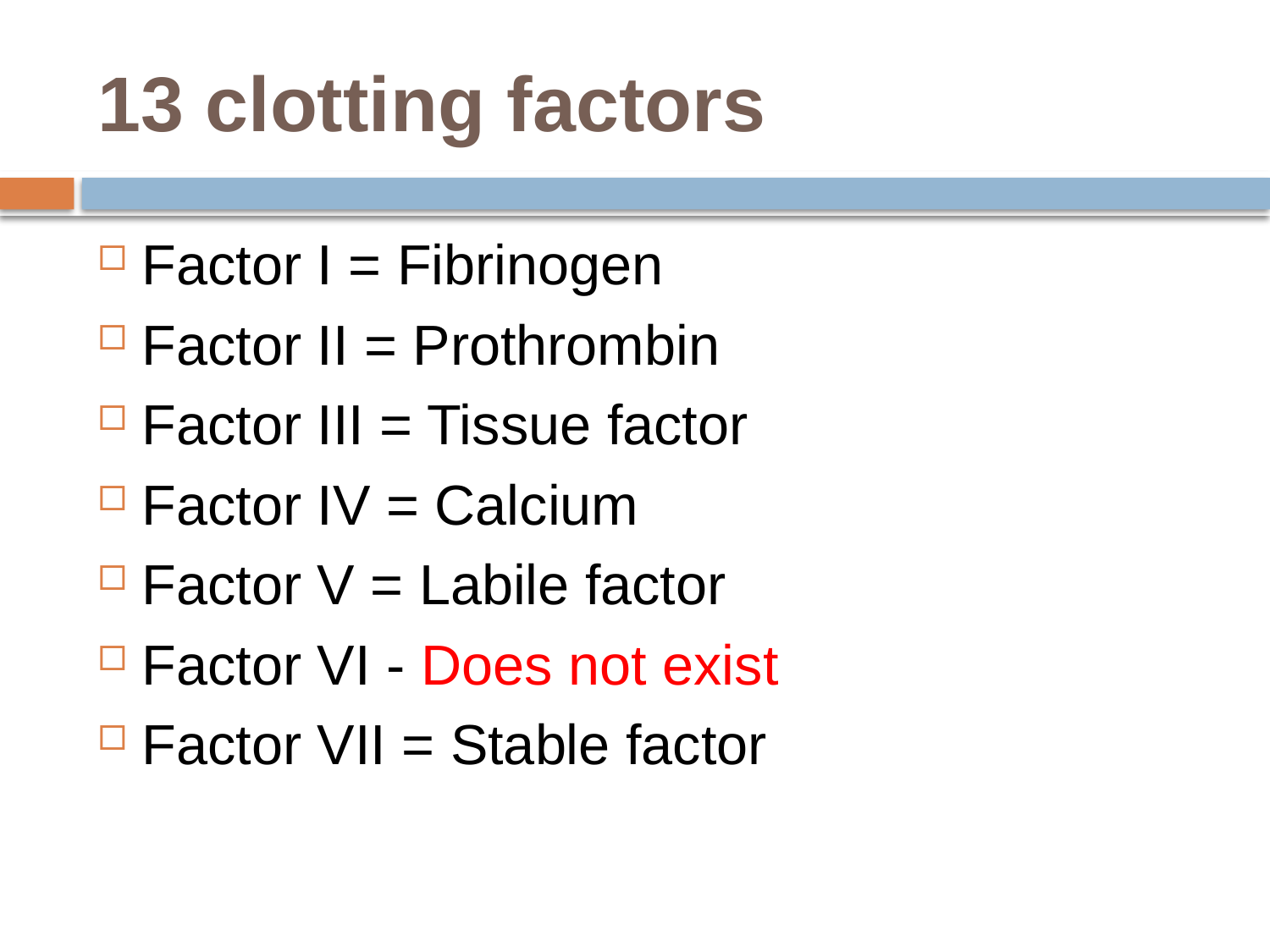

# 13 clotting factors
Factor I = Fibrinogen
Factor II = Prothrombin
Factor III = Tissue factor
Factor IV = Calcium
Factor V = Labile factor
Factor VI - Does not exist
Factor VII = Stable factor